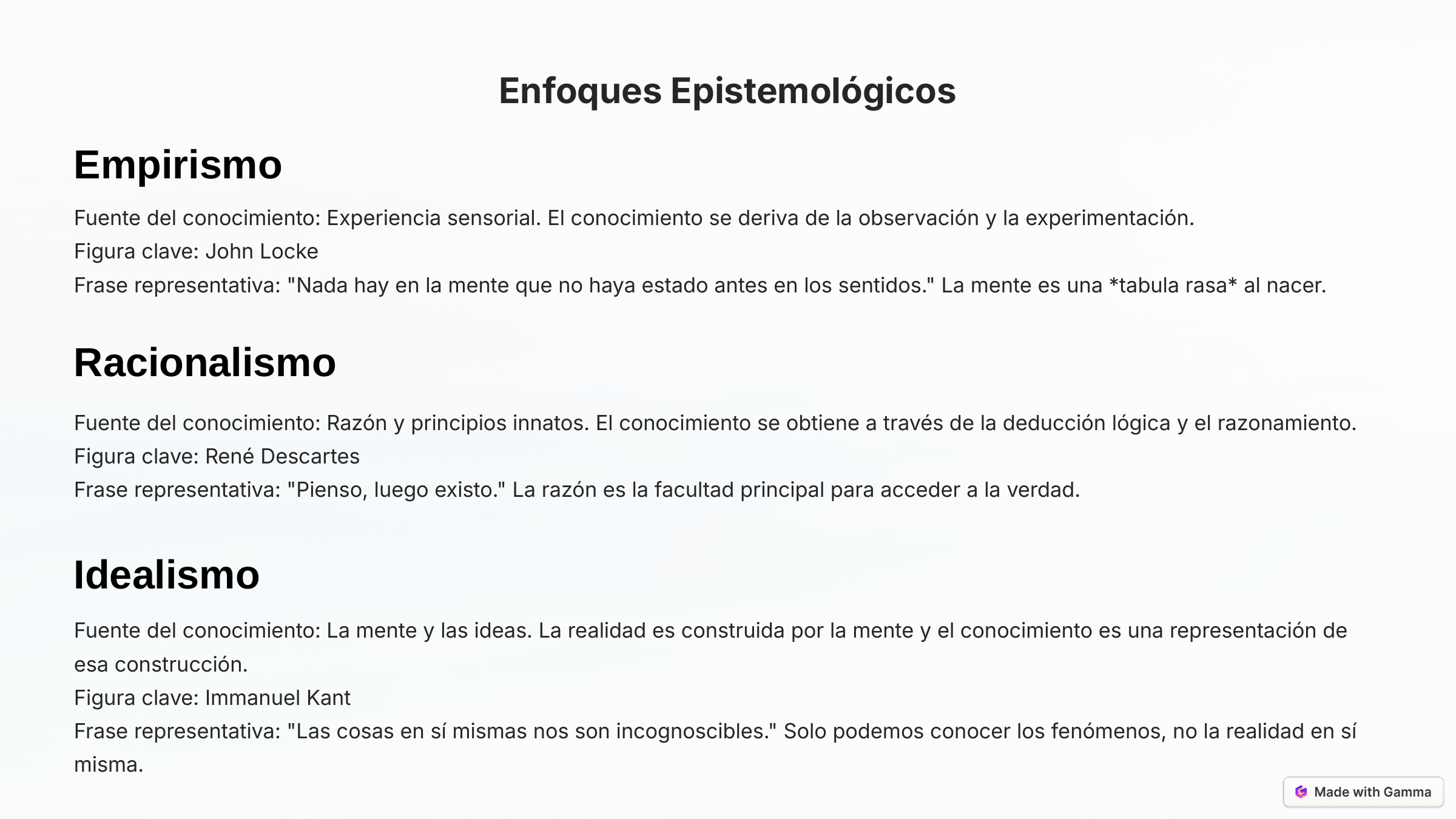

Enfoques Epistemológicos
Empirismo
Fuente del conocimiento: Experiencia sensorial. El conocimiento se deriva de la observación y la experimentación.
Figura clave: John Locke
Frase representativa: "Nada hay en la mente que no haya estado antes en los sentidos." La mente es una *tabula rasa* al nacer.
Racionalismo
Fuente del conocimiento: Razón y principios innatos. El conocimiento se obtiene a través de la deducción lógica y el razonamiento. Figura clave: René Descartes
Frase representativa: "Pienso, luego existo." La razón es la facultad principal para acceder a la verdad.
Idealismo
Fuente del conocimiento: La mente y las ideas. La realidad es construida por la mente y el conocimiento es una representación de esa construcción.
Figura clave: Immanuel Kant
Frase representativa: "Las cosas en sí mismas nos son incognoscibles." Solo podemos conocer los fenómenos, no la realidad en sí misma.